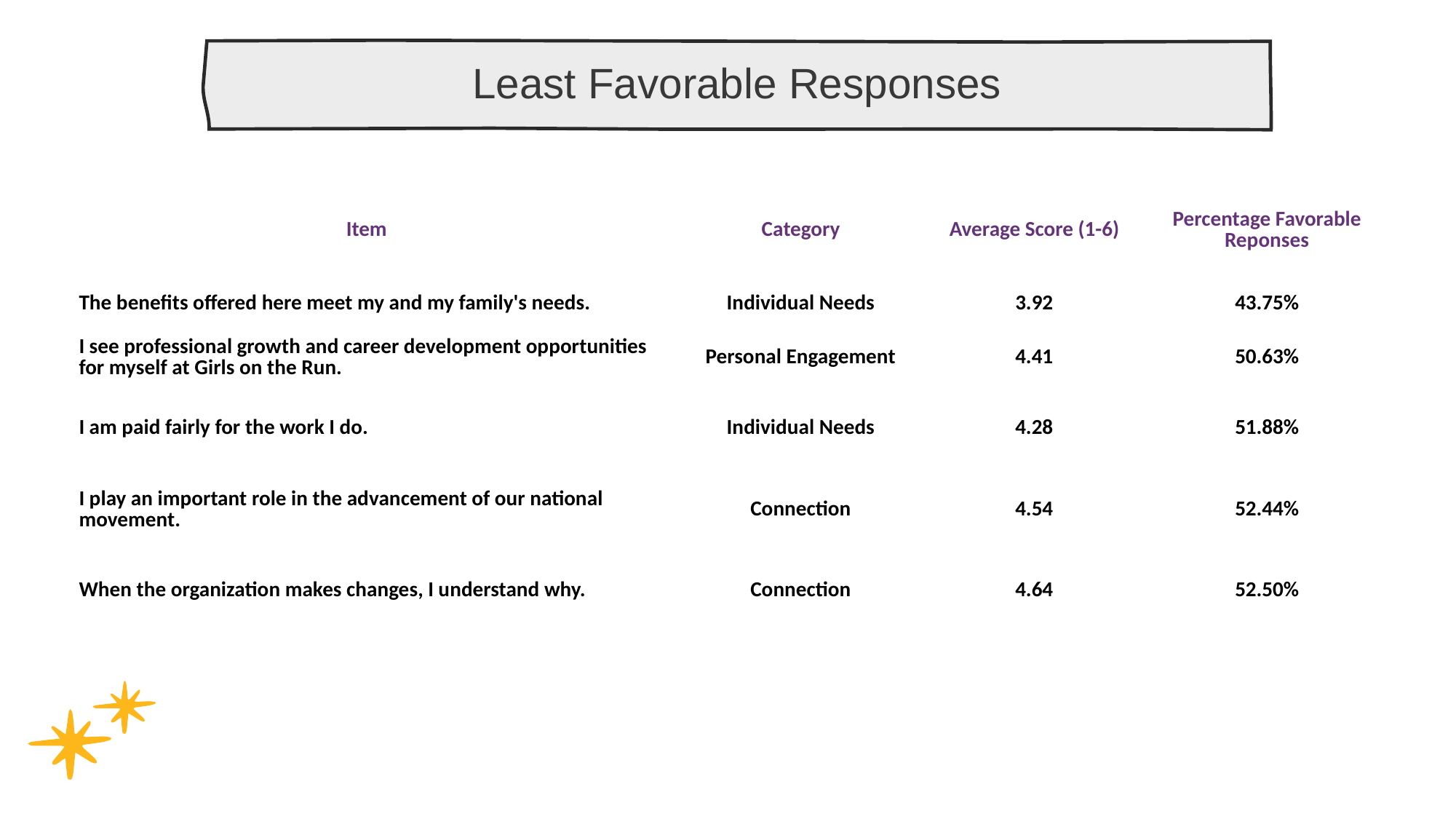

Least Favorable Responses
| Item | Category | Average Score (1-6) | Percentage Favorable Reponses |
| --- | --- | --- | --- |
| The benefits offered here meet my and my family's needs. | Individual Needs | 3.92 | 43.75% |
| I see professional growth and career development opportunities for myself at Girls on the Run. | Personal Engagement | 4.41 | 50.63% |
| I am paid fairly for the work I do. | Individual Needs | 4.28 | 51.88% |
| I play an important role in the advancement of our national movement. | Connection | 4.54 | 52.44% |
| When the organization makes changes, I understand why. | Connection | 4.64 | 52.50% |
|  |  |  |  |